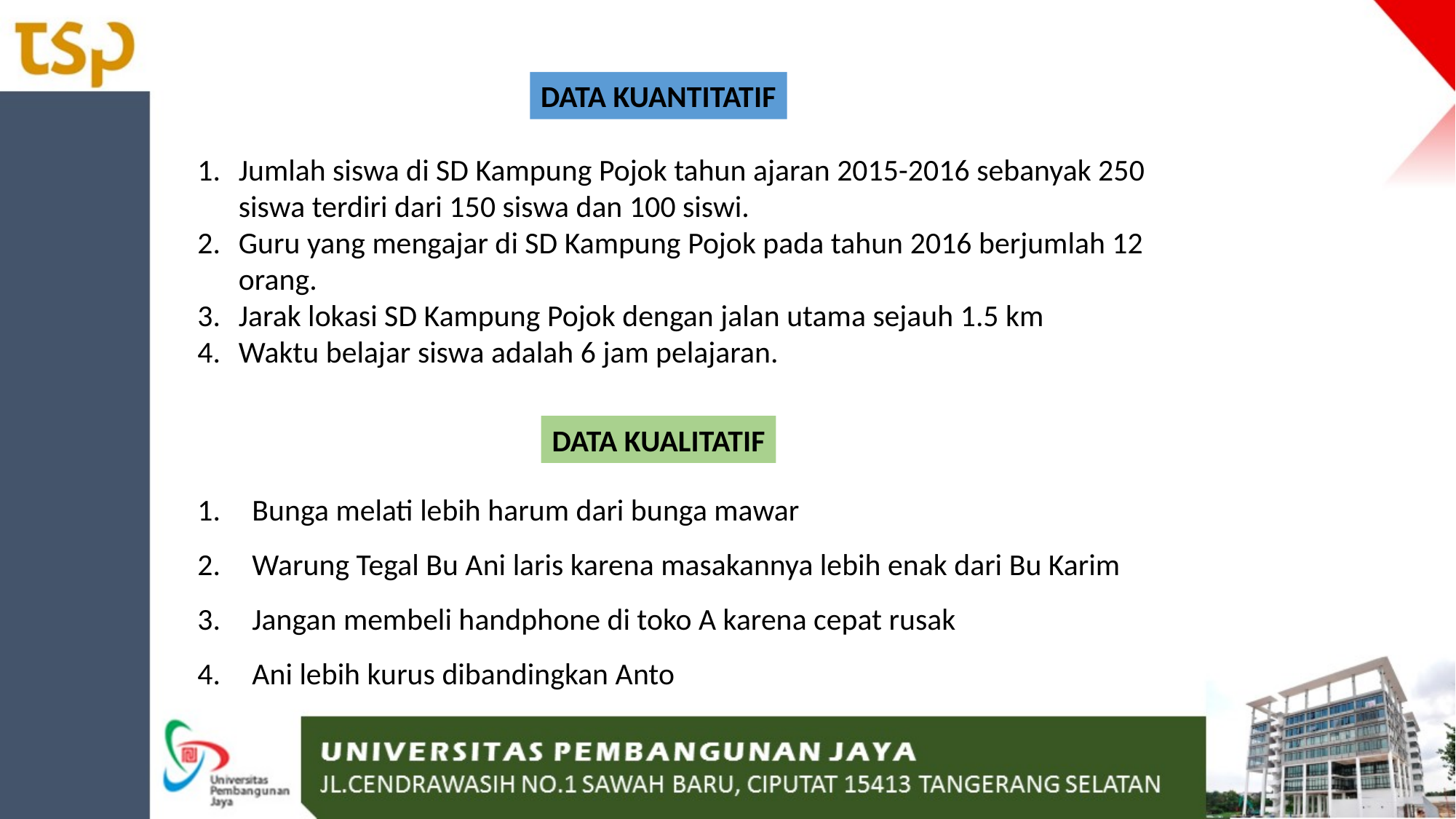

DATA KUANTITATIF
Jumlah siswa di SD Kampung Pojok tahun ajaran 2015-2016 sebanyak 250 siswa terdiri dari 150 siswa dan 100 siswi.
Guru yang mengajar di SD Kampung Pojok pada tahun 2016 berjumlah 12 orang.
Jarak lokasi SD Kampung Pojok dengan jalan utama sejauh 1.5 km
Waktu belajar siswa adalah 6 jam pelajaran.
DATA KUALITATIF
Bunga melati lebih harum dari bunga mawar
Warung Tegal Bu Ani laris karena masakannya lebih enak dari Bu Karim
Jangan membeli handphone di toko A karena cepat rusak
Ani lebih kurus dibandingkan Anto